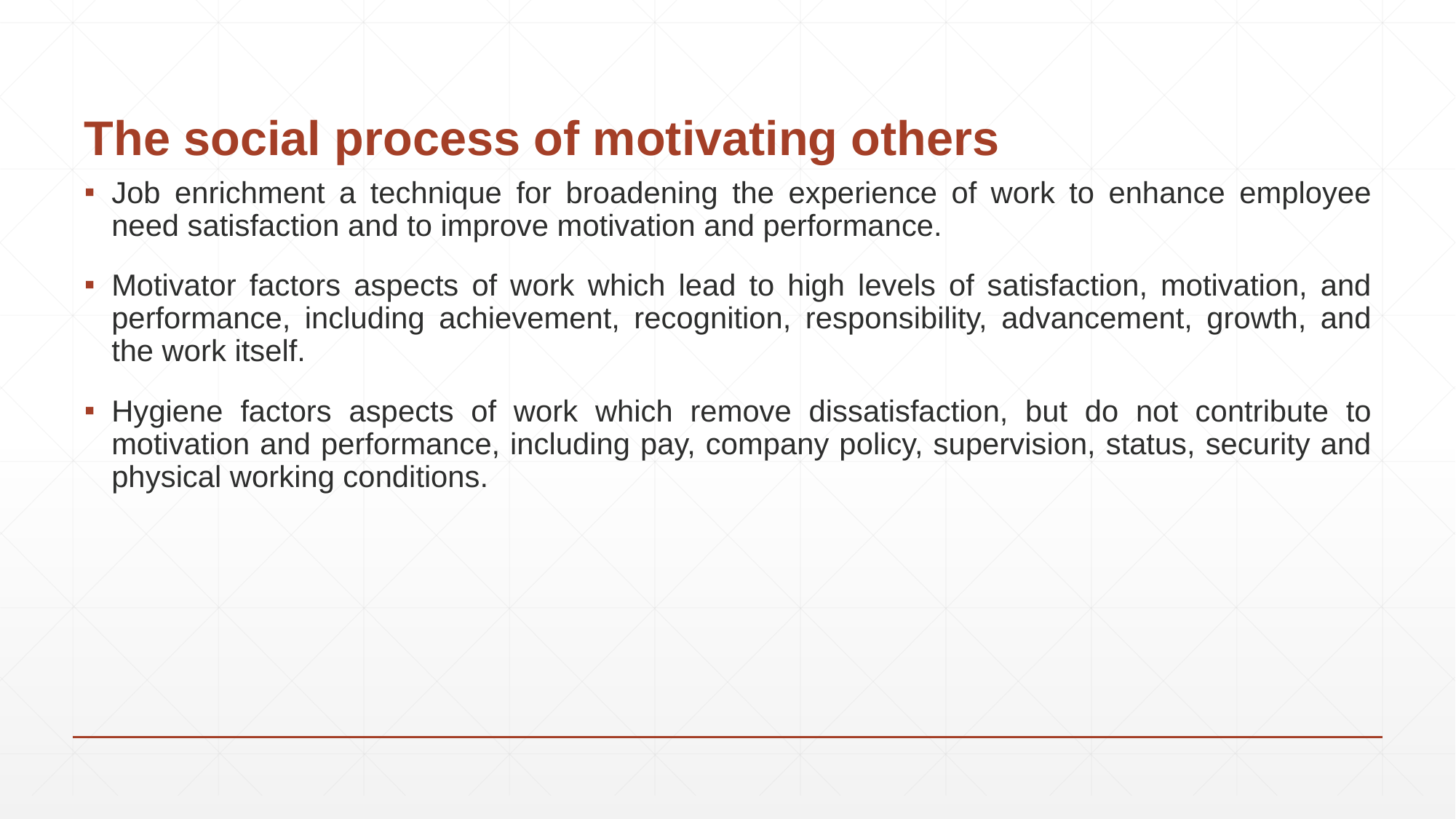

# The social process of motivating others
Job enrichment a technique for broadening the experience of work to enhance employee need satisfaction and to improve motivation and performance.
Motivator factors aspects of work which lead to high levels of satisfaction, motivation, and performance, including achievement, recognition, responsibility, advancement, growth, and the work itself.
Hygiene factors aspects of work which remove dissatisfaction, but do not contribute to motivation and performance, including pay, company policy, supervision, status, security and physical working conditions.